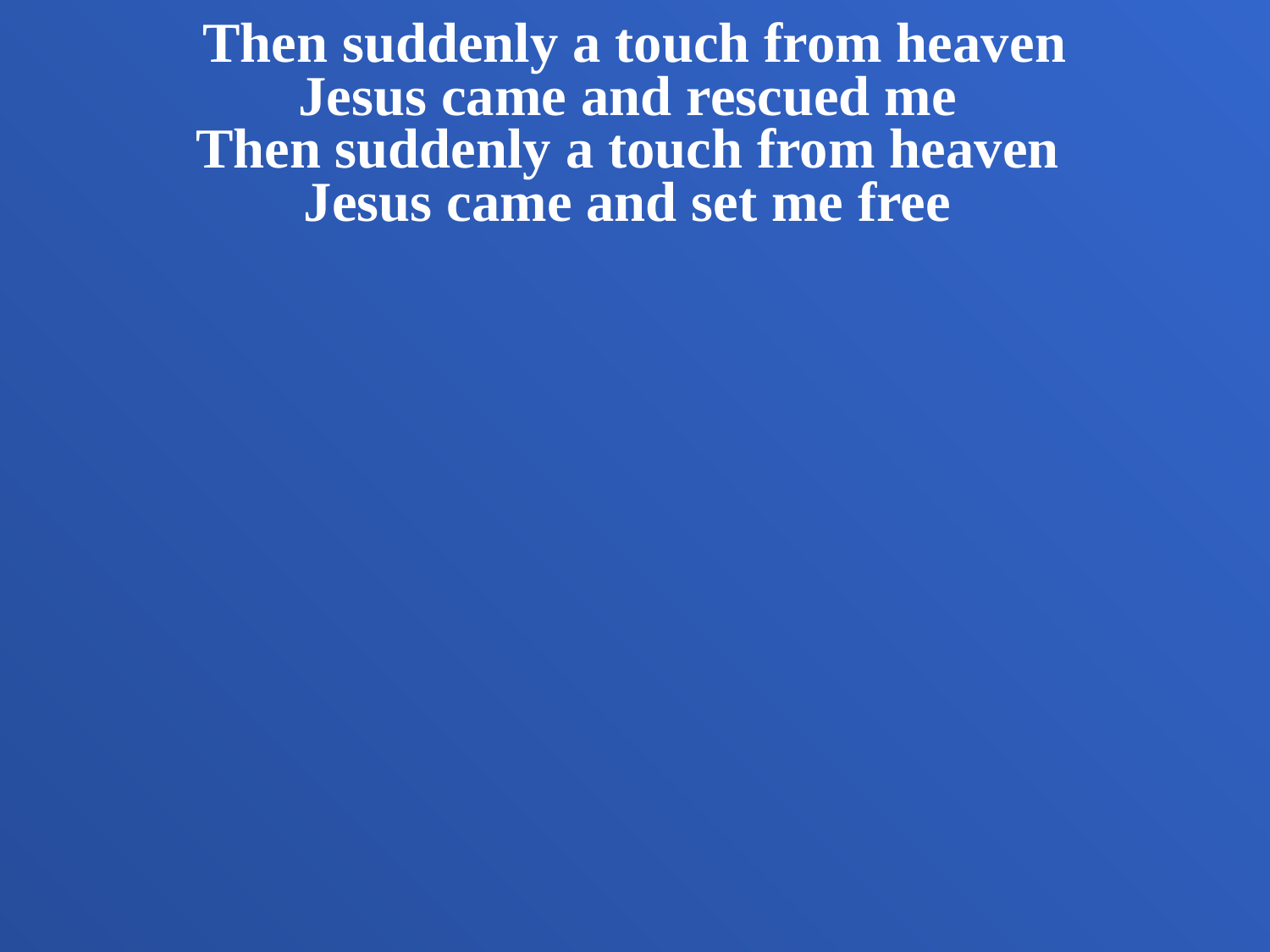

Then suddenly a touch from heaven
Jesus came and rescued me
Then suddenly a touch from heaven
Jesus came and set me free